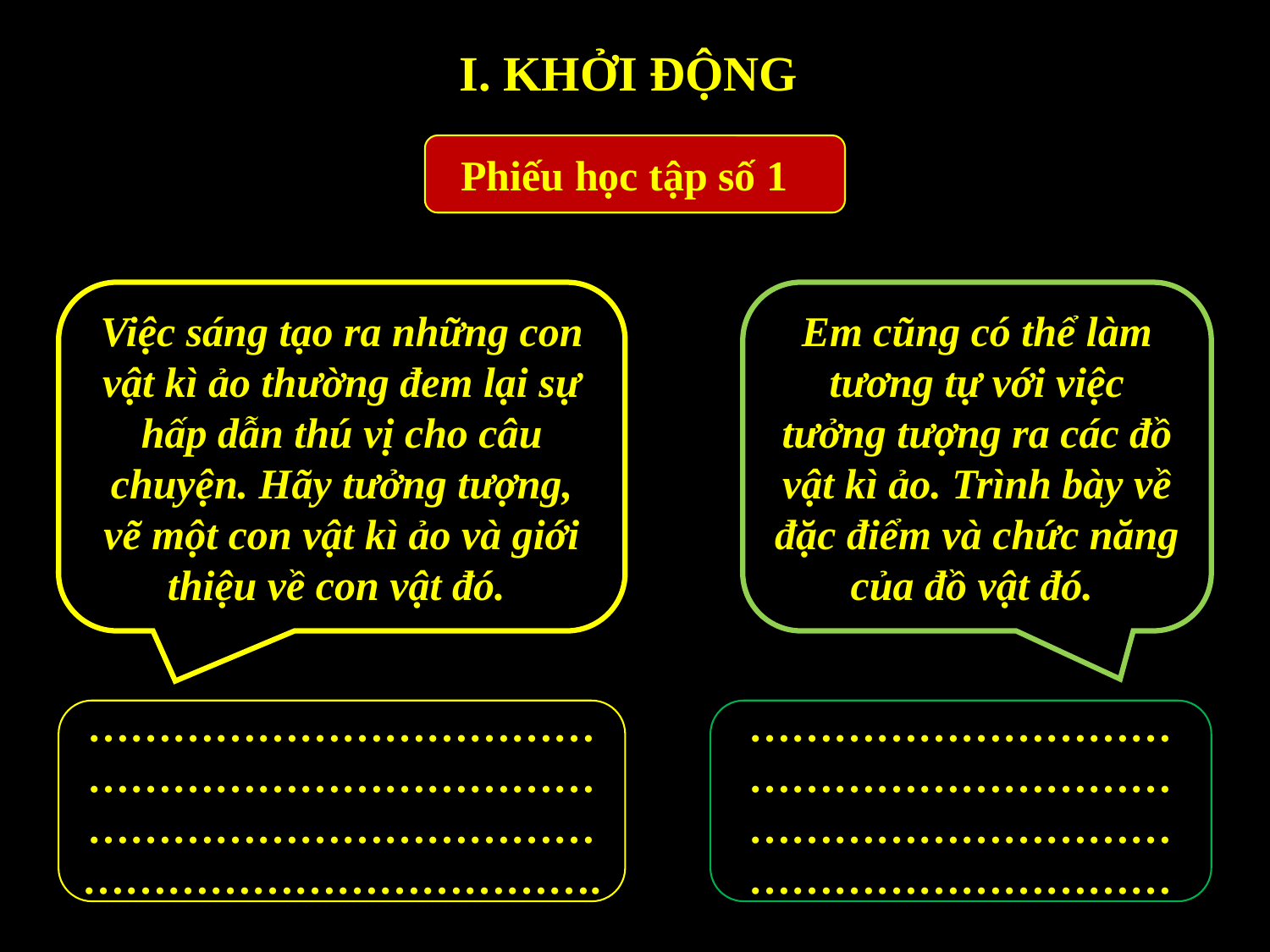

I. KHỞI ĐỘNG
Phiếu học tập số 1
Việc sáng tạo ra những con vật kì ảo thường đem lại sự hấp dẫn thú vị cho câu chuyện. Hãy tưởng tượng, vẽ một con vật kì ảo và giới thiệu về con vật đó.
Em cũng có thể làm tương tự với việc tưởng tượng ra các đồ vật kì ảo. Trình bày về đặc điểm và chức năng của đồ vật đó.
……………………………………………………………………………………………………………………………….
…………………………………………………………………………………………………………